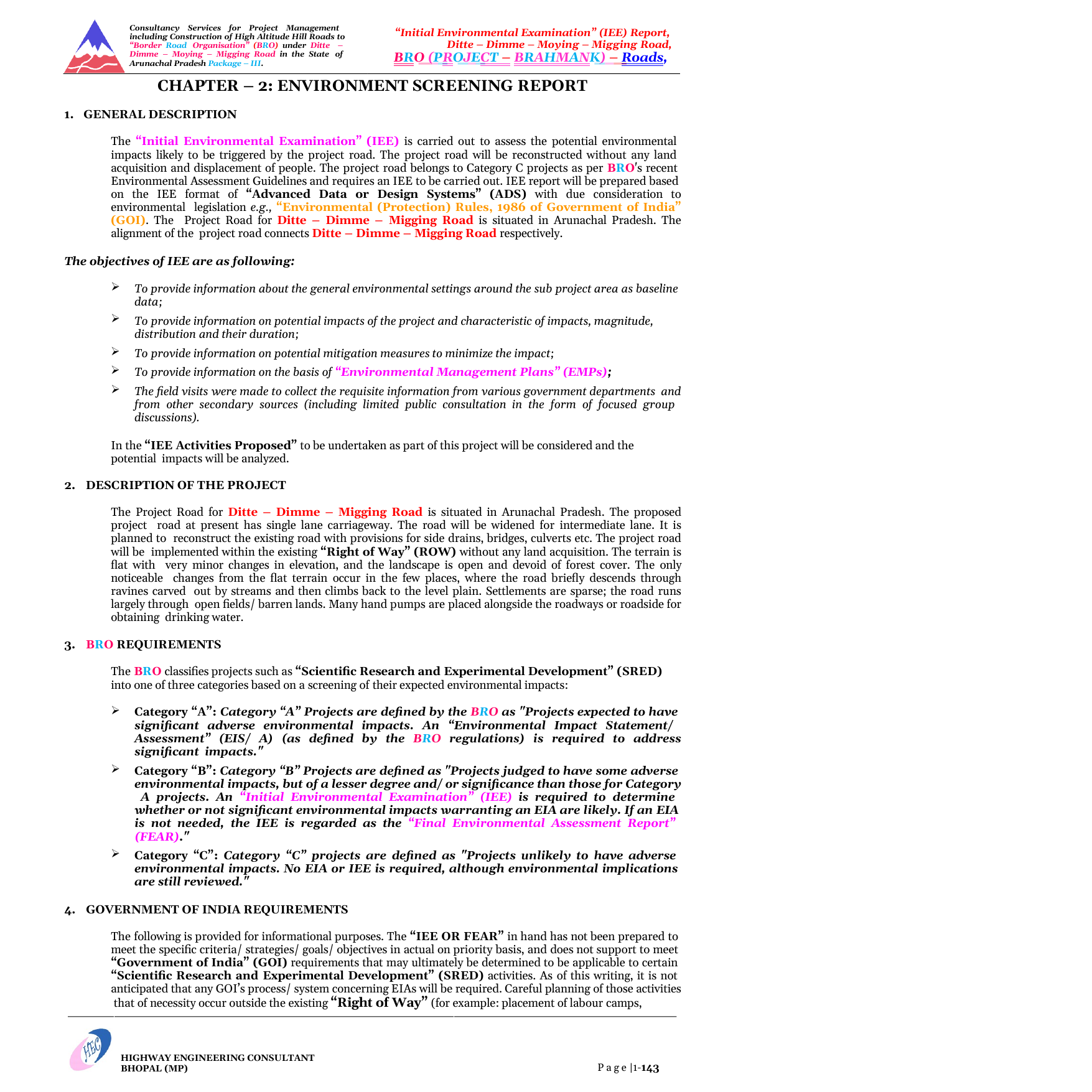

Consultancy Services for Project Management  including Construction of High Altitude Hill Roads to  “Border Road Organisation” (BRO) under Ditte  –  Dimme – Moying – Migging Road in the State of  Arunachal Pradesh Package – III.
“Initial Environmental Examination” (IEE) Report,  Ditte – Dimme – Moying – Migging Road,
BRO (PROJECT – BRAHMANK) – Roads,

CHAPTER – 2: ENVIRONMENT SCREENING REPORT
GENERAL DESCRIPTION

The “Initial Environmental Examination” (IEE) is carried out to assess the potential environmental  impacts likely to be triggered by the project road. The project road will be reconstructed without any land  acquisition and displacement of people. The project road belongs to Category C projects as per BRO's recent  Environmental Assessment Guidelines and requires an IEE to be carried out. IEE report will be prepared based  on the IEE format of “Advanced Data or Design Systems” (ADS) with due consideration to environmental  legislation e.g., “Environmental (Protection) Rules, 1986 of Government of India” (GOI). The  Project Road for Ditte – Dimme – Migging Road is situated in Arunachal Pradesh. The alignment of the  project road connects Ditte – Dimme – Migging Road respectively.

The objectives of IEE are as following:

To provide information about the general environmental settings around the sub project area as baseline  data;
To provide information on potential impacts of the project and characteristic of impacts, magnitude,  distribution and their duration;
To provide information on potential mitigation measures to minimize the impact;
To provide information on the basis of “Environmental Management Plans” (EMPs);
The field visits were made to collect the requisite information from various government departments  and from other secondary sources (including limited public consultation in the form of focused group  discussions).

In the “IEE Activities Proposed” to be undertaken as part of this project will be considered and the potential  impacts will be analyzed.

DESCRIPTION OF THE PROJECT

The Project Road for Ditte – Dimme – Migging Road is situated in Arunachal Pradesh. The proposed project  road at present has single lane carriageway. The road will be widened for intermediate lane. It is planned to  reconstruct the existing road with provisions for side drains, bridges, culverts etc. The project road will be  implemented within the existing “Right of Way” (ROW) without any land acquisition. The terrain is flat with  very minor changes in elevation, and the landscape is open and devoid of forest cover. The only noticeable  changes from the flat terrain occur in the few places, where the road briefly descends through ravines carved  out by streams and then climbs back to the level plain. Settlements are sparse; the road runs largely through  open fields/ barren lands. Many hand pumps are placed alongside the roadways or roadside for obtaining  drinking water.

BRO REQUIREMENTS

The BRO classifies projects such as “Scientific Research and Experimental Development” (SRED)
into one of three categories based on a screening of their expected environmental impacts:

Category “A”: Category “A” Projects are defined by the BRO as "Projects expected to have  significant adverse environmental impacts. An “Environmental Impact Statement/  Assessment” (EIS/ A) (as defined by the BRO regulations) is required to address significant  impacts."
Category “B”: Category “B” Projects are defined as "Projects judged to have some adverse  environmental impacts, but of a lesser degree and/ or significance than those for Category  A projects. An “Initial Environmental Examination” (IEE) is required to determine  whether or not significant environmental impacts warranting an EIA are likely. If an EIA  is not needed, the IEE is regarded as the “Final Environmental Assessment Report”  (FEAR)."
Category “C”: Category “C” projects are defined as "Projects unlikely to have adverse  environmental impacts. No EIA or IEE is required, although environmental implications  are still reviewed."

GOVERNMENT OF INDIA REQUIREMENTS

The following is provided for informational purposes. The “IEE OR FEAR” in hand has not been prepared to  meet the specific criteria/ strategies/ goals/ objectives in actual on priority basis, and does not support to meet  “Government of India” (GOI) requirements that may ultimately be determined to be applicable to certain  “Scientific Research and Experimental Development” (SRED) activities. As of this writing, it is not  anticipated that any GOI’s process/ system concerning EIAs will be required. Careful planning of those activities  that of necessity occur outside the existing “Right of Way” (for example: placement of labour camps,

HIGHWAY ENGINEERING CONSULTANT  BHOPAL (MP)
P a g e |1-143